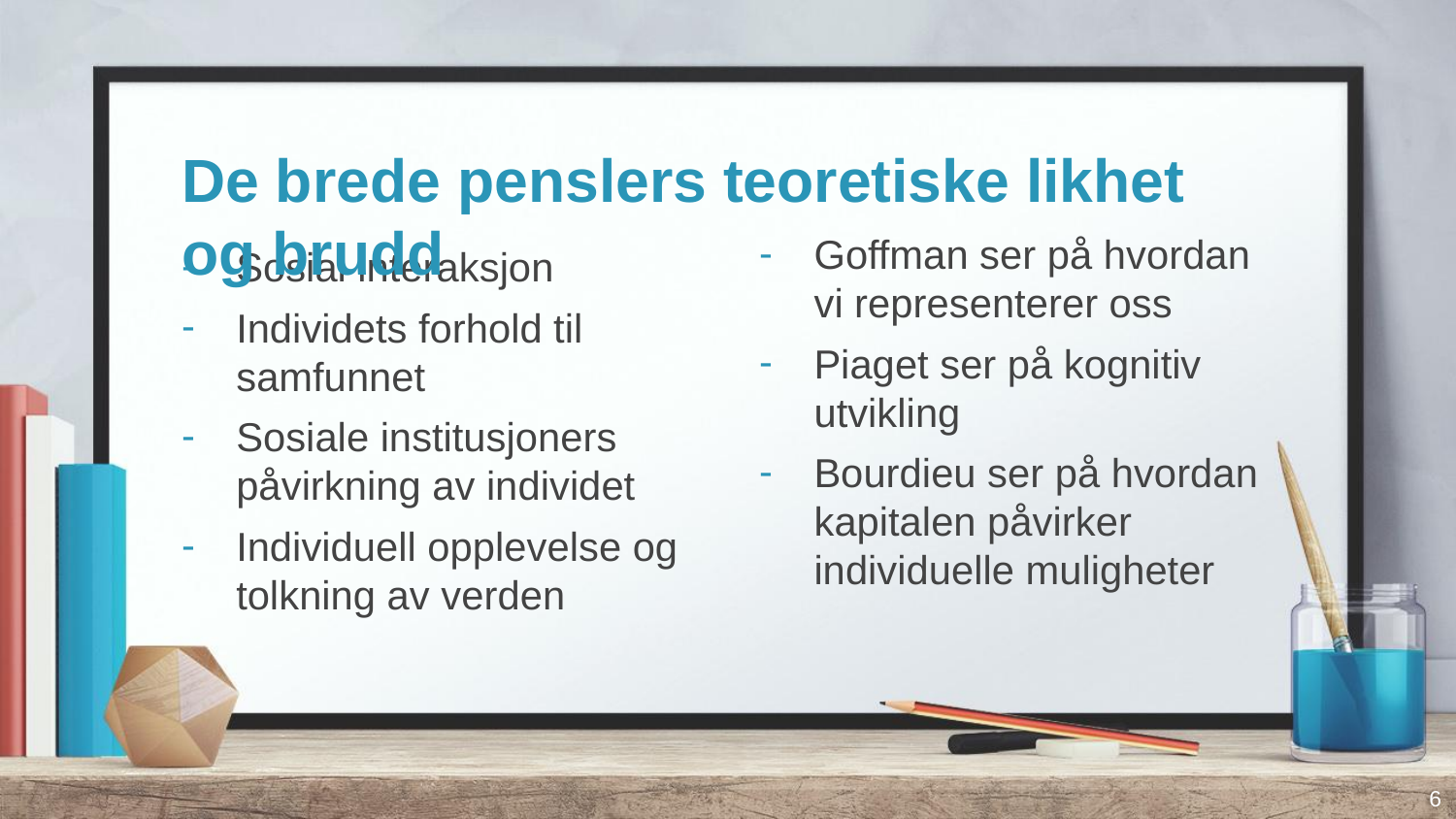

# De brede penslers teoretiske likhet og brudd

Goffman ser på hvordan vi representerer oss
Piaget ser på kognitiv utvikling
Bourdieu ser på hvordan kapitalen påvirker individuelle muligheter

Sosial interaksjon
Individets forhold til samfunnet
Sosiale institusjoners påvirkning av individet
Individuell opplevelse og tolkning av verden
6